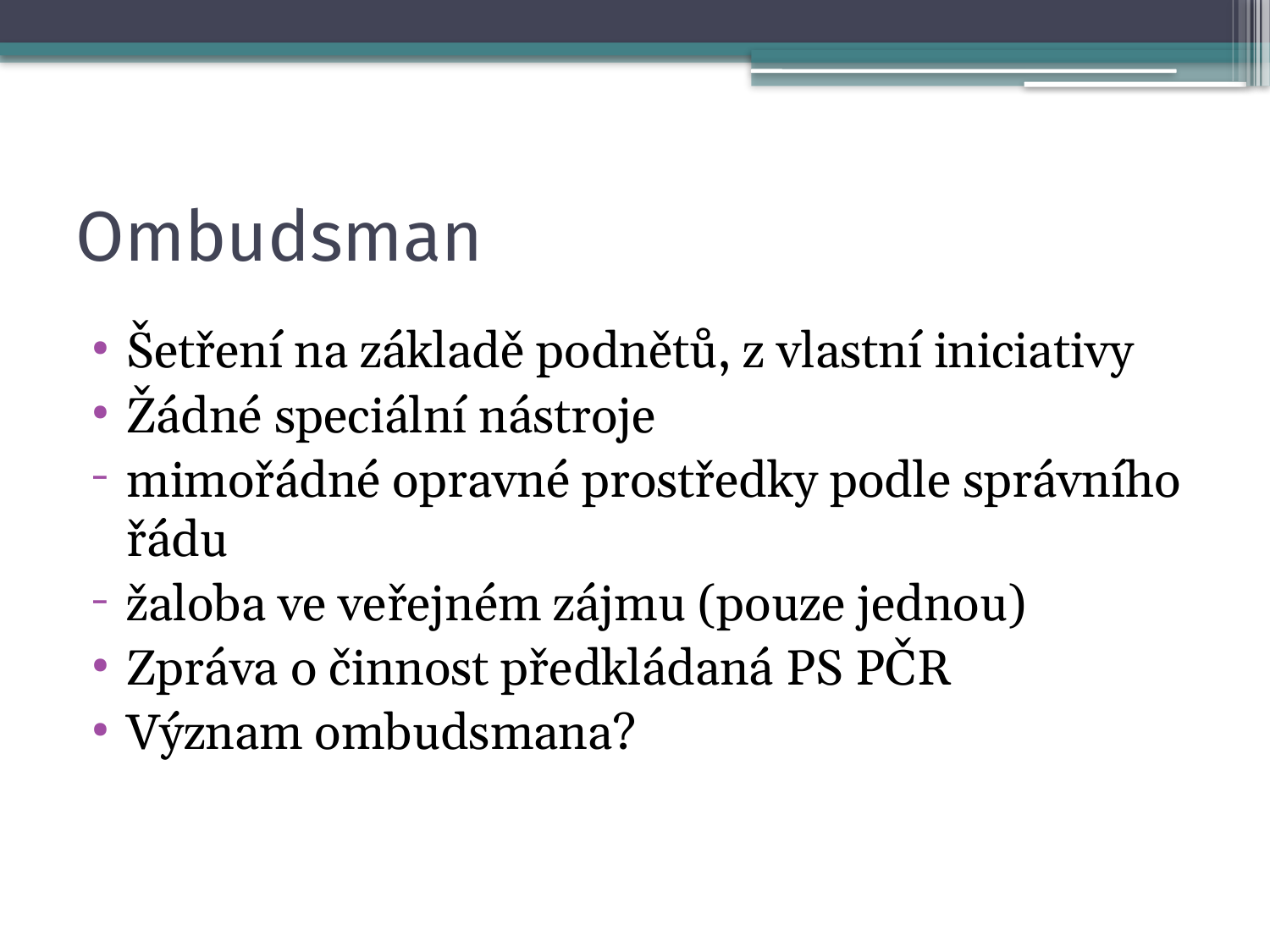

# Ombudsman
Šetření na základě podnětů, z vlastní iniciativy
Žádné speciální nástroje
mimořádné opravné prostředky podle správního řádu
žaloba ve veřejném zájmu (pouze jednou)
Zpráva o činnost předkládaná PS PČR
Význam ombudsmana?